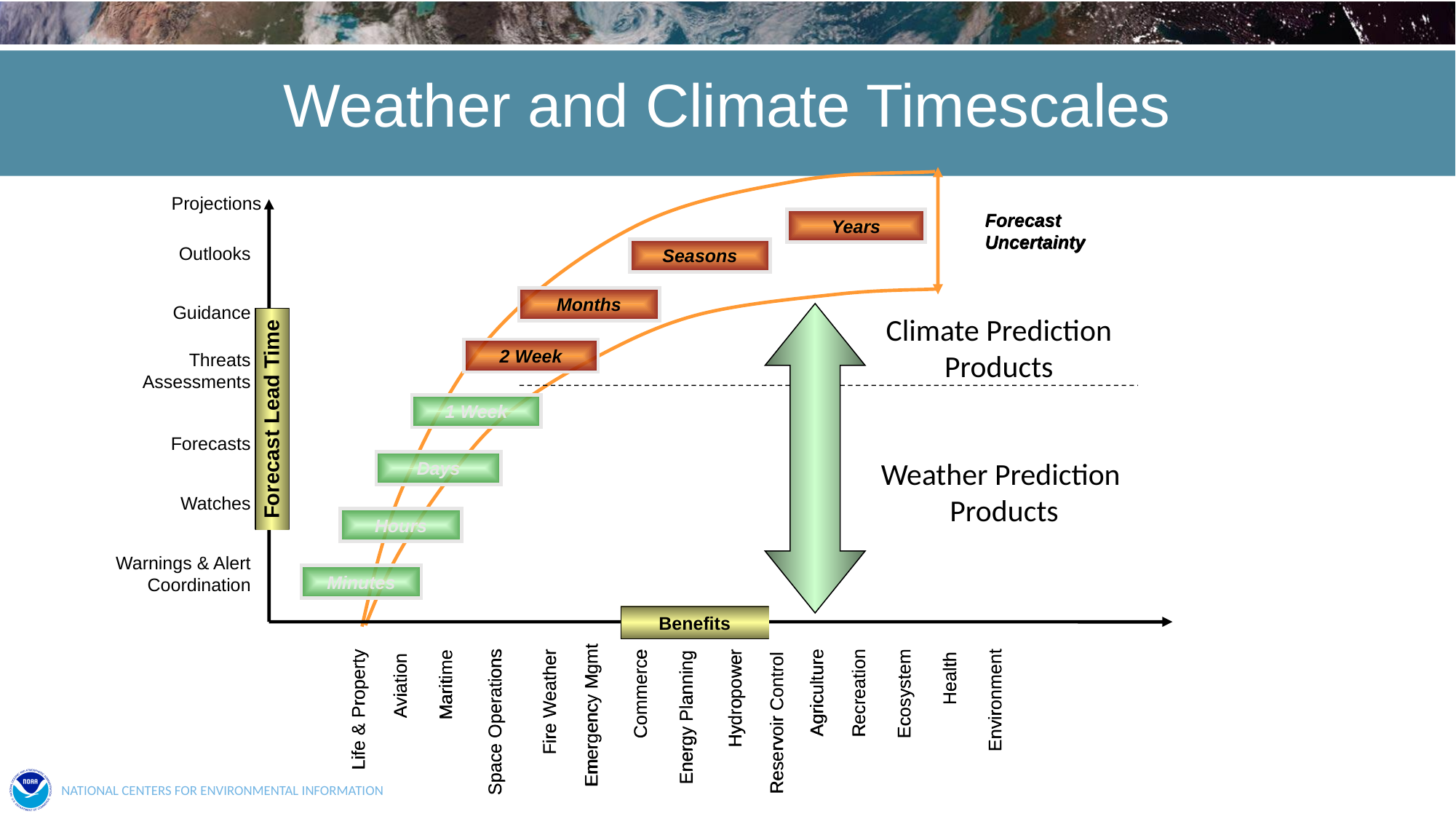

Weather and Climate Timescales

Forecast Lead Time
Outlooks
Guidance
Threats Assessments
Forecasts
Watches
Warnings & Alert Coordination
Forecast
Uncertainty
Years
Seasons
Months

Climate Prediction
Products
2 Week

1 Week
Weather Prediction
Products
Days
Hours
Minutes
Benefits

Health
Maritime
Aviation
Agriculture
Recreation
Commerce
Ecosystem
Hydropower
Environment
Fire Weather
Life & Property
Emergency Mgmt
Energy Planning
Space Operations
Reservoir Control

Projections